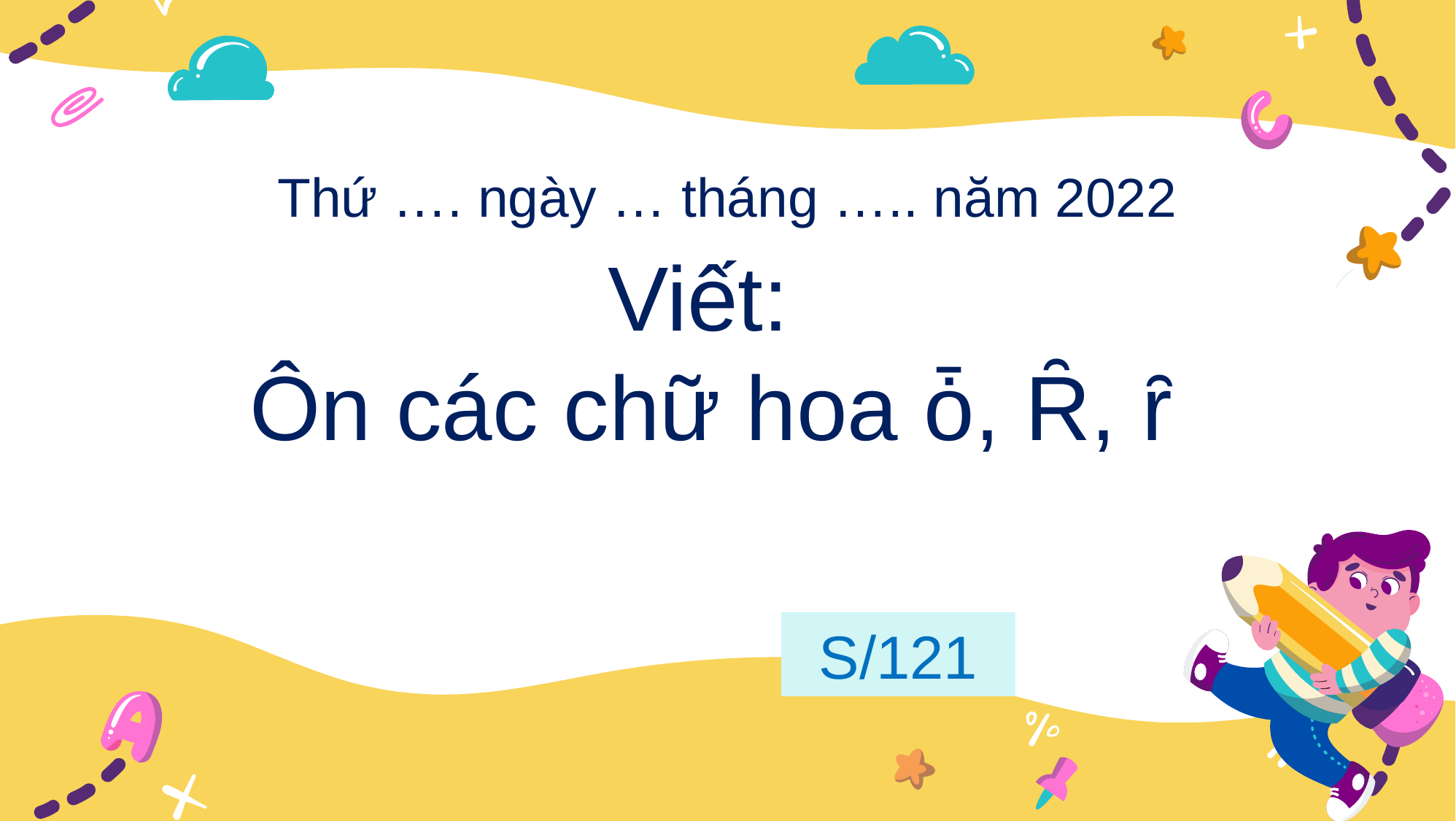

Thứ …. ngày … tháng ….. năm 2022

Viết:
Ôn các chữ hoa ȱ, Ȓ, ȓ

S/121